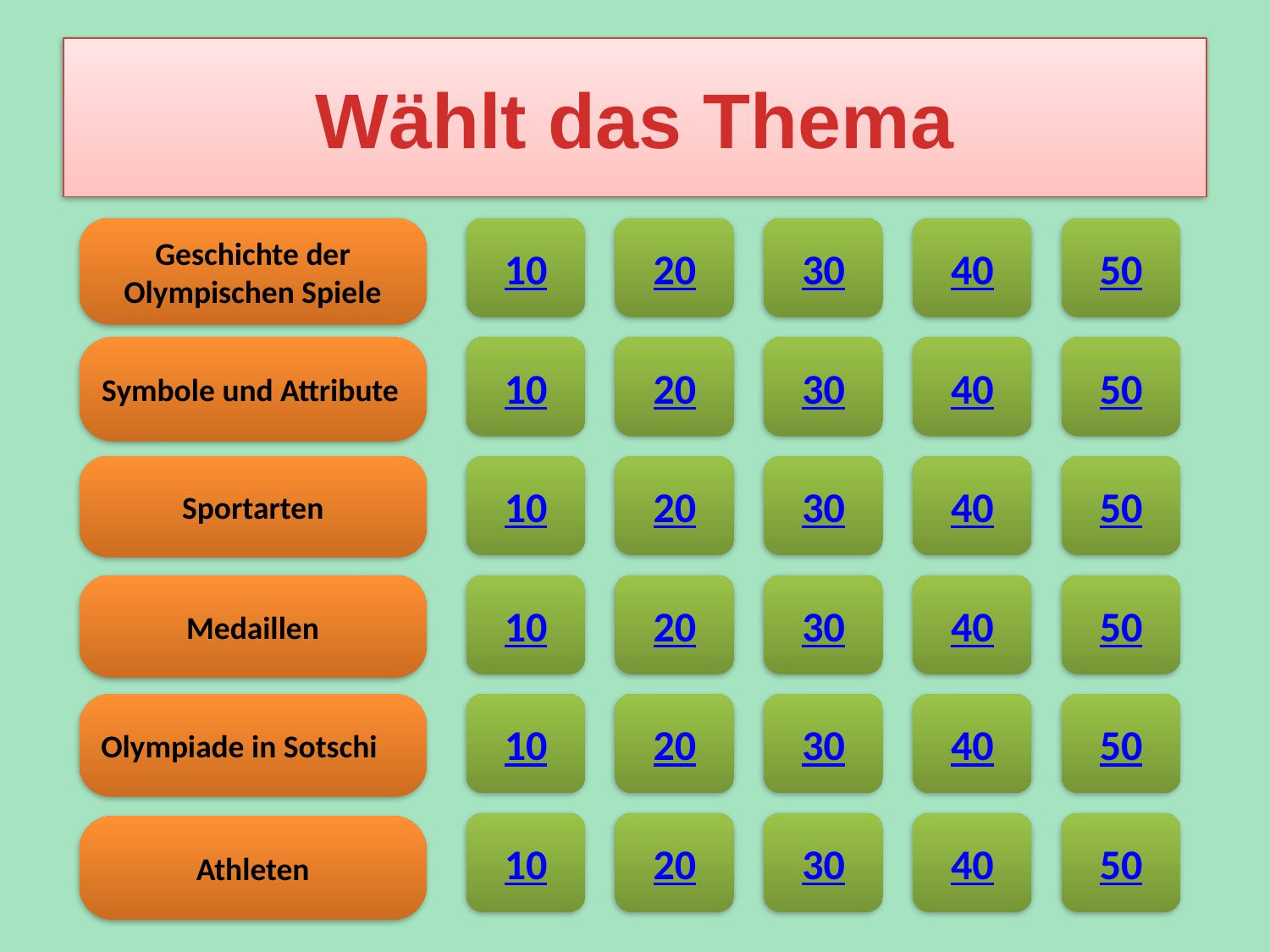

# Wählt das Thema
Geschichte der Olympischen Spiele
10
20
30
40
50
10
20
30
40
50

Symbole und Attribute

Sportarten

10
20
30
40
50

Medaillen

10
20
30
40
50

Olympiade in Sotschi

10
20
30
40
50
10
20
30
40
50

Athleten